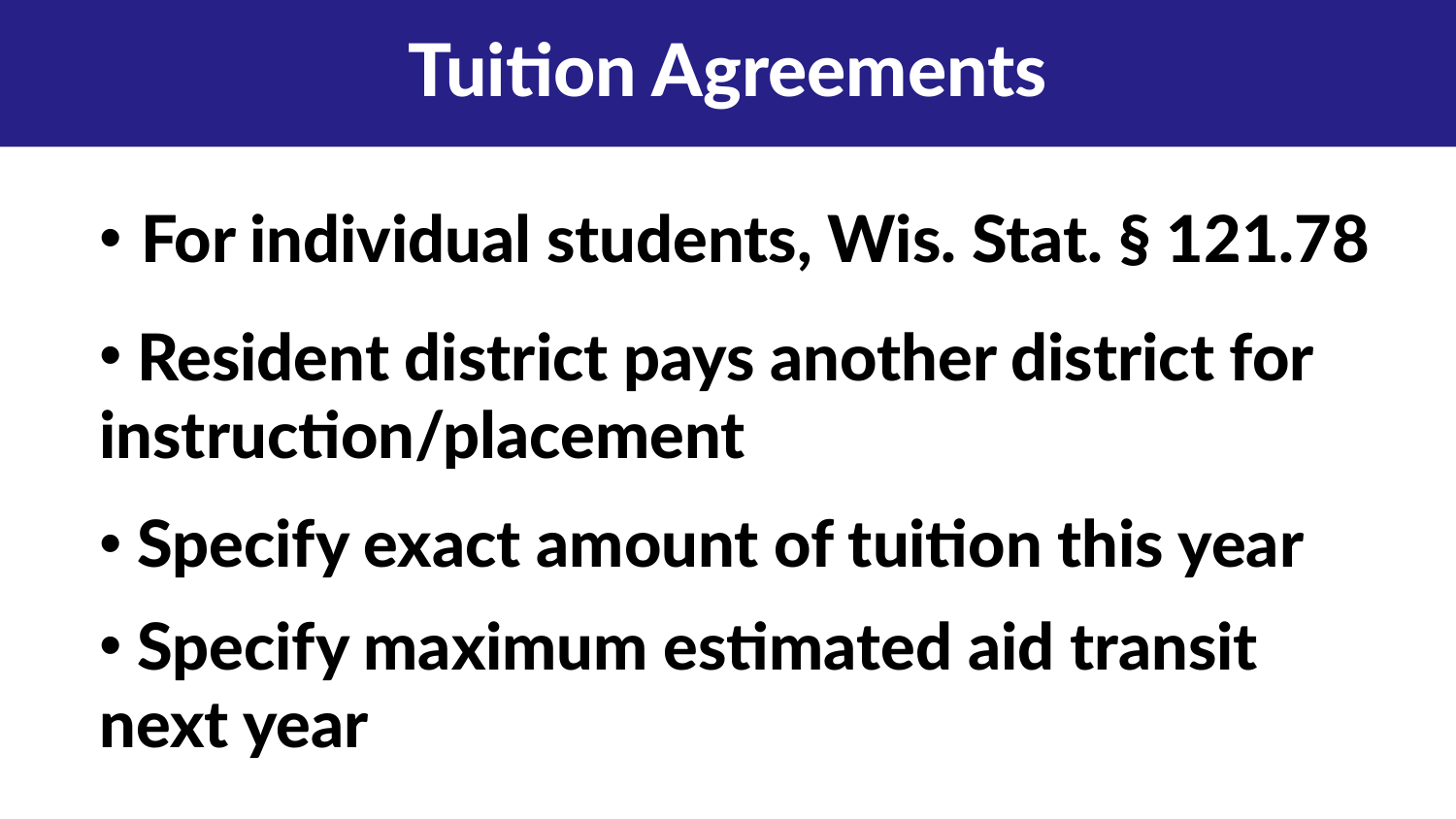

Tuition Agreements
 For individual students, Wis. Stat. § 121.78
 Resident district pays another district for instruction/placement
 Specify exact amount of tuition this year
 Specify maximum estimated aid transit   next year